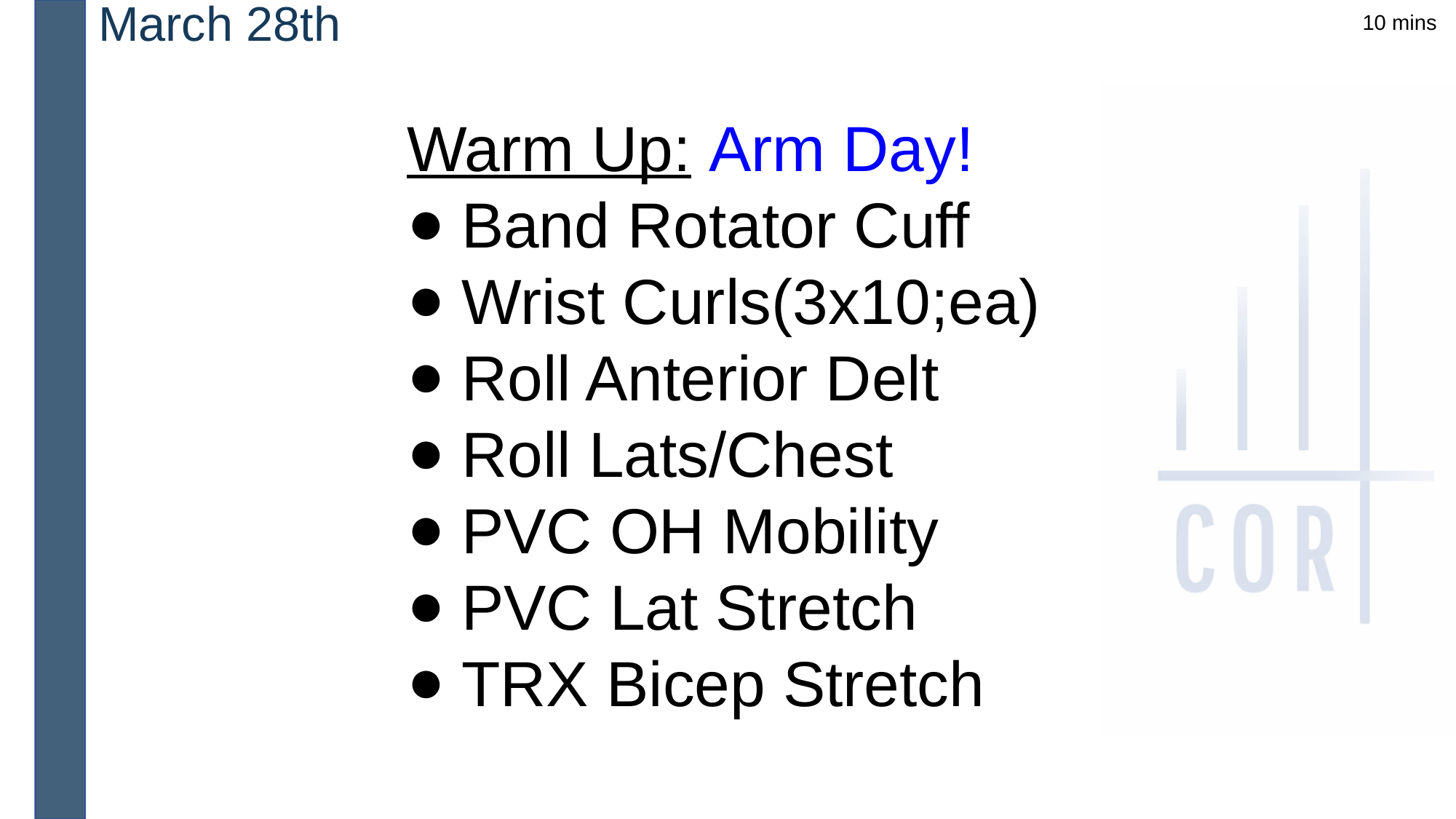

March 28th
10 mins
Warm Up: Arm Day!
Band Rotator Cuff
Wrist Curls(3x10;ea)
Roll Anterior Delt
Roll Lats/Chest
PVC OH Mobility
PVC Lat Stretch
TRX Bicep Stretch